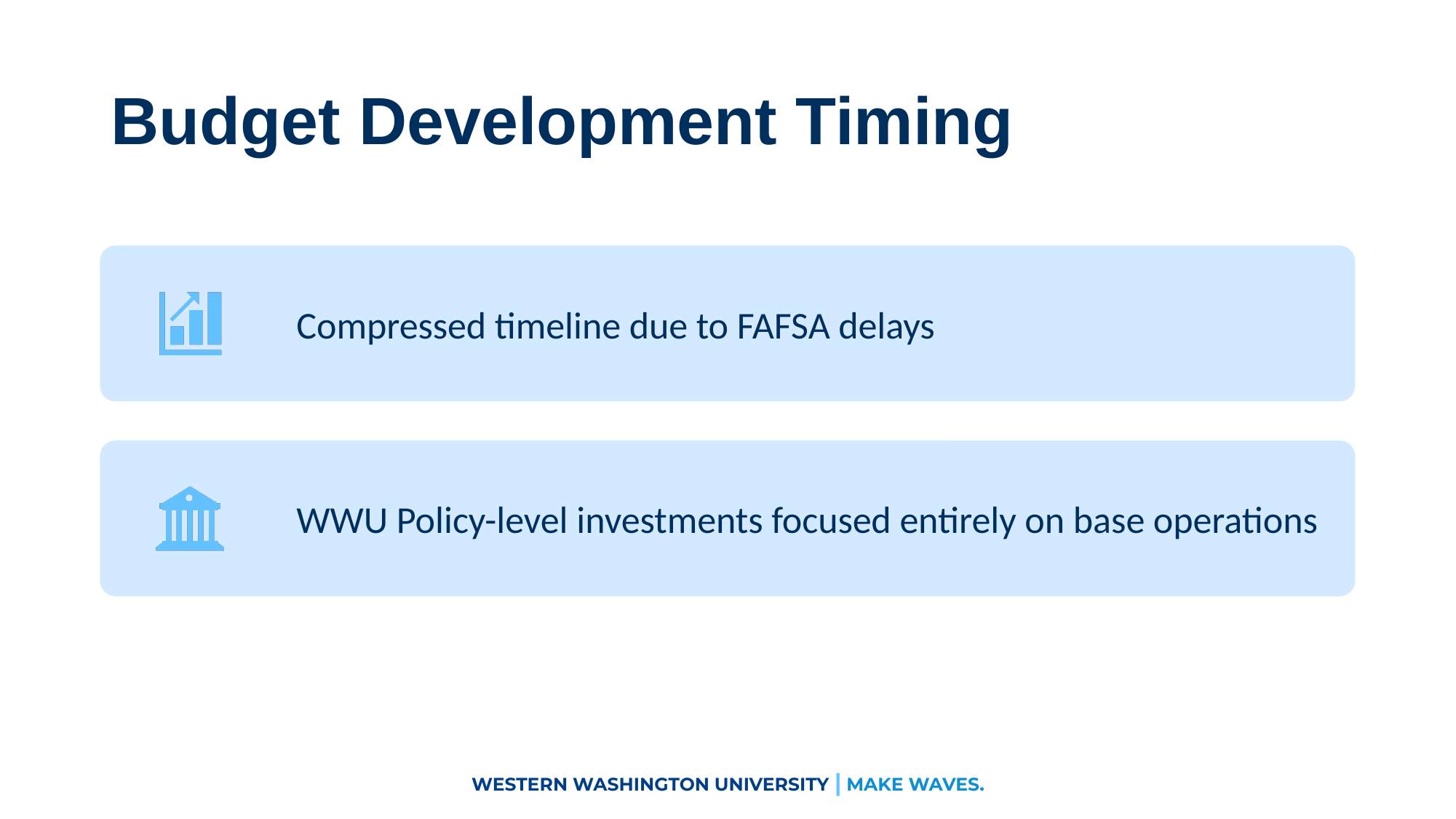

# Budget Development Timing
Compressed timeline due to FAFSA delays
WWU Policy-level investments focused entirely on base operations
WESTERN WASHINGTON UNIVERSITY | MAKE WAVES.